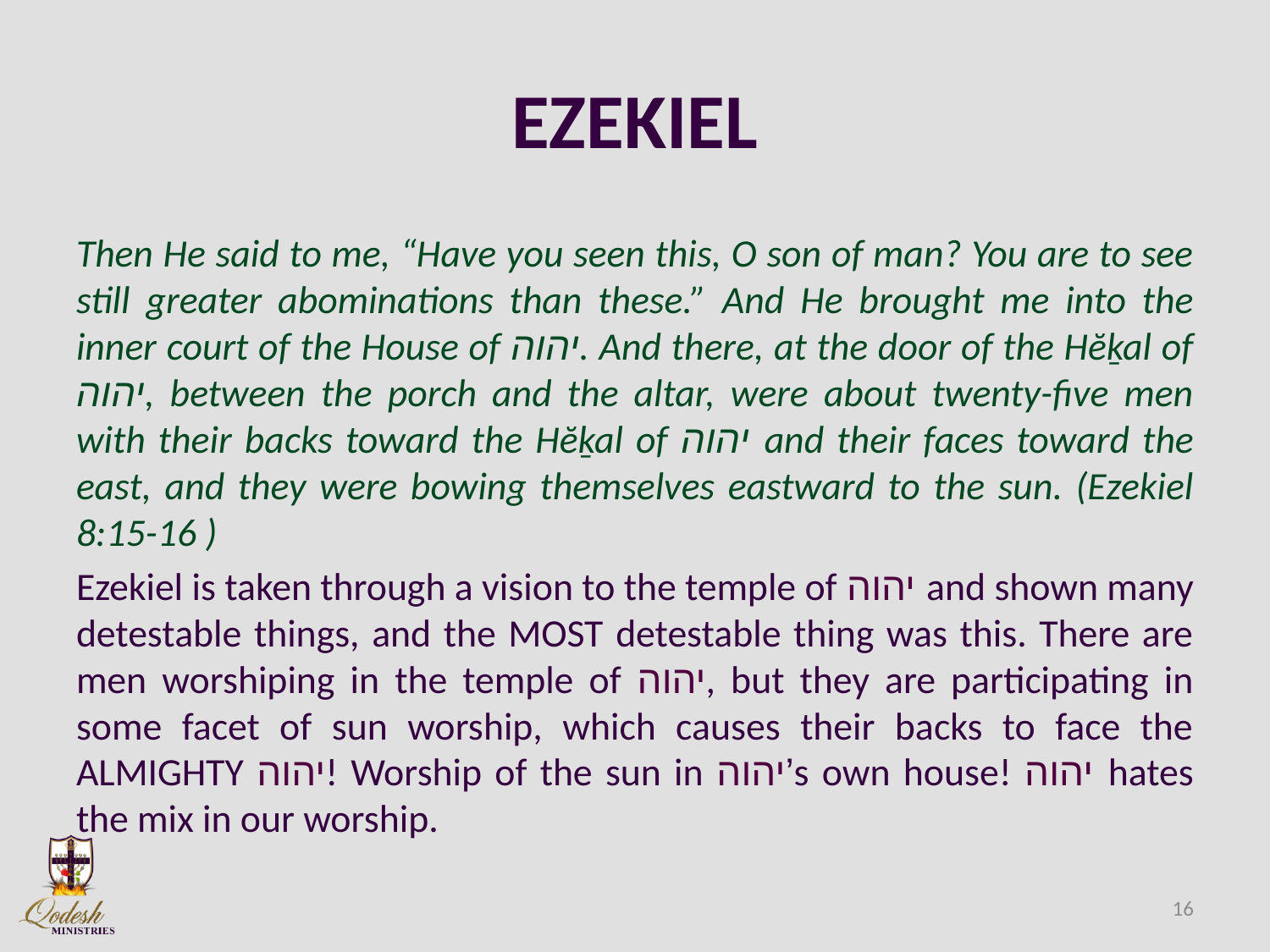

# EZEKIEL
Then He said to me, “Have you seen this, O son of man? You are to see still greater abominations than these.” And He brought me into the inner court of the House of יהוה. And there, at the door of the Hĕḵal of יהוה, between the porch and the altar, were about twenty-five men with their backs toward the Hĕḵal of יהוה and their faces toward the east, and they were bowing themselves eastward to the sun. (Ezekiel 8:15-16 )
Ezekiel is taken through a vision to the temple of יהוה and shown many detestable things, and the MOST detestable thing was this. There are men worshiping in the temple of יהוה, but they are participating in some facet of sun worship, which causes their backs to face the ALMIGHTY יהוה! Worship of the sun in יהוה’s own house! יהוה hates the mix in our worship.

16